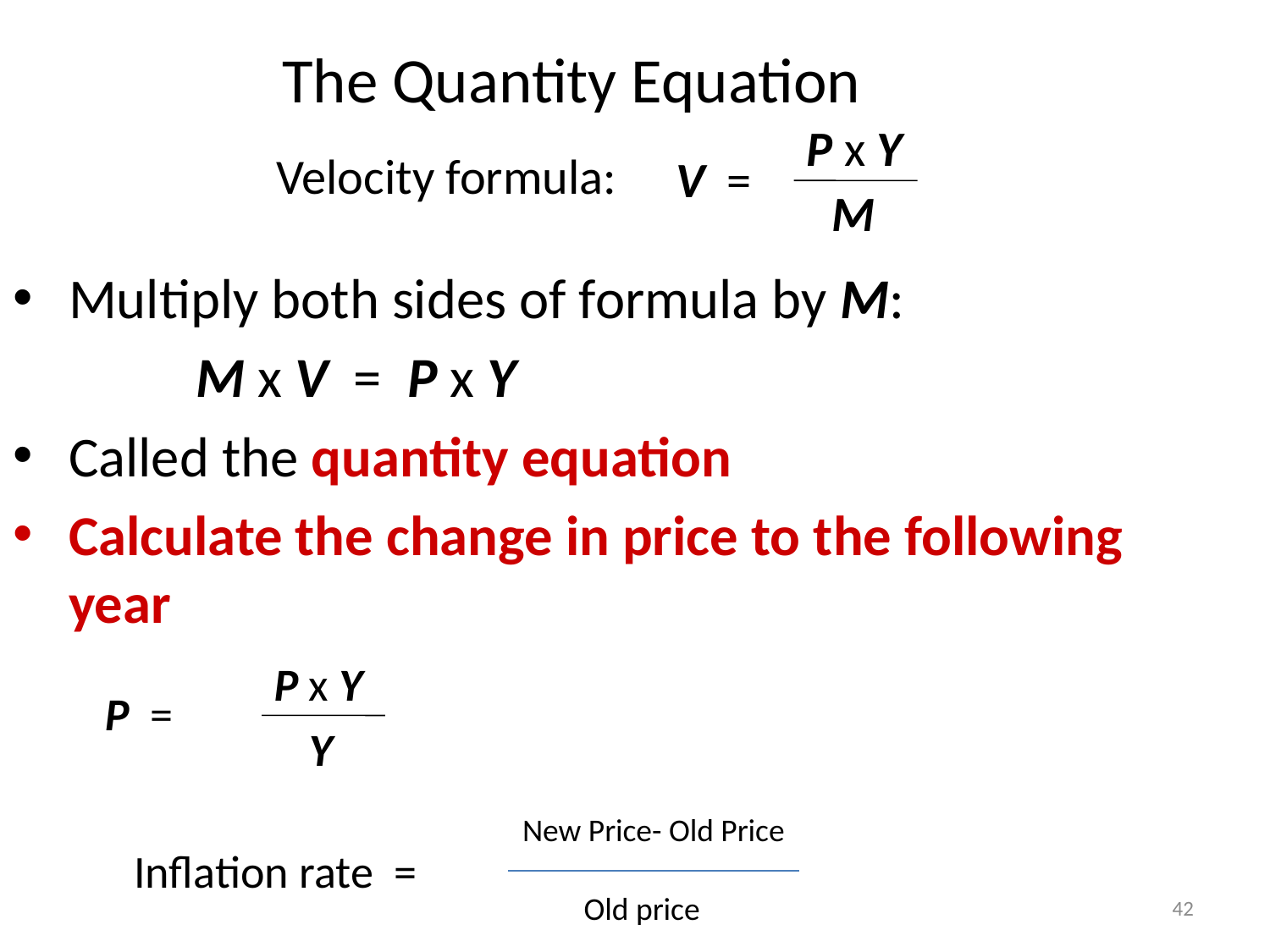

The Quantity Equation
0
P x Y
M

V  =
Velocity formula:
Multiply both sides of formula by M:
		M x V  =  P x Y
Called the quantity equation
Calculate the change in price to the following year
P x Y
Y

P  =
New Price- Old Price
Inflation rate  =
Old price
42